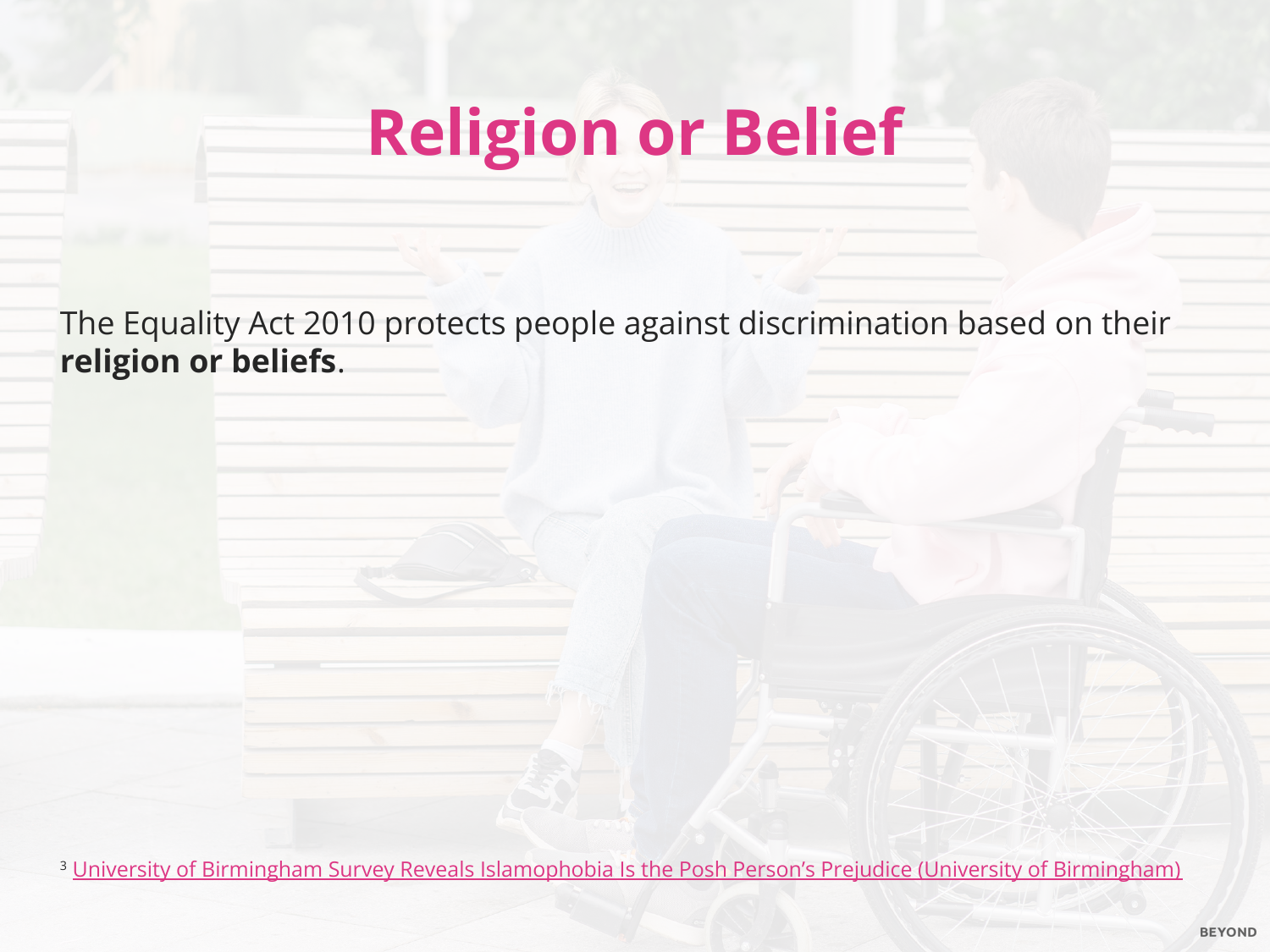

Religion or Belief

The Equality Act 2010 protects people against discrimination based on their religion or beliefs.

3 University of Birmingham Survey Reveals Islamophobia Is the Posh Person’s Prejudice (University of Birmingham)